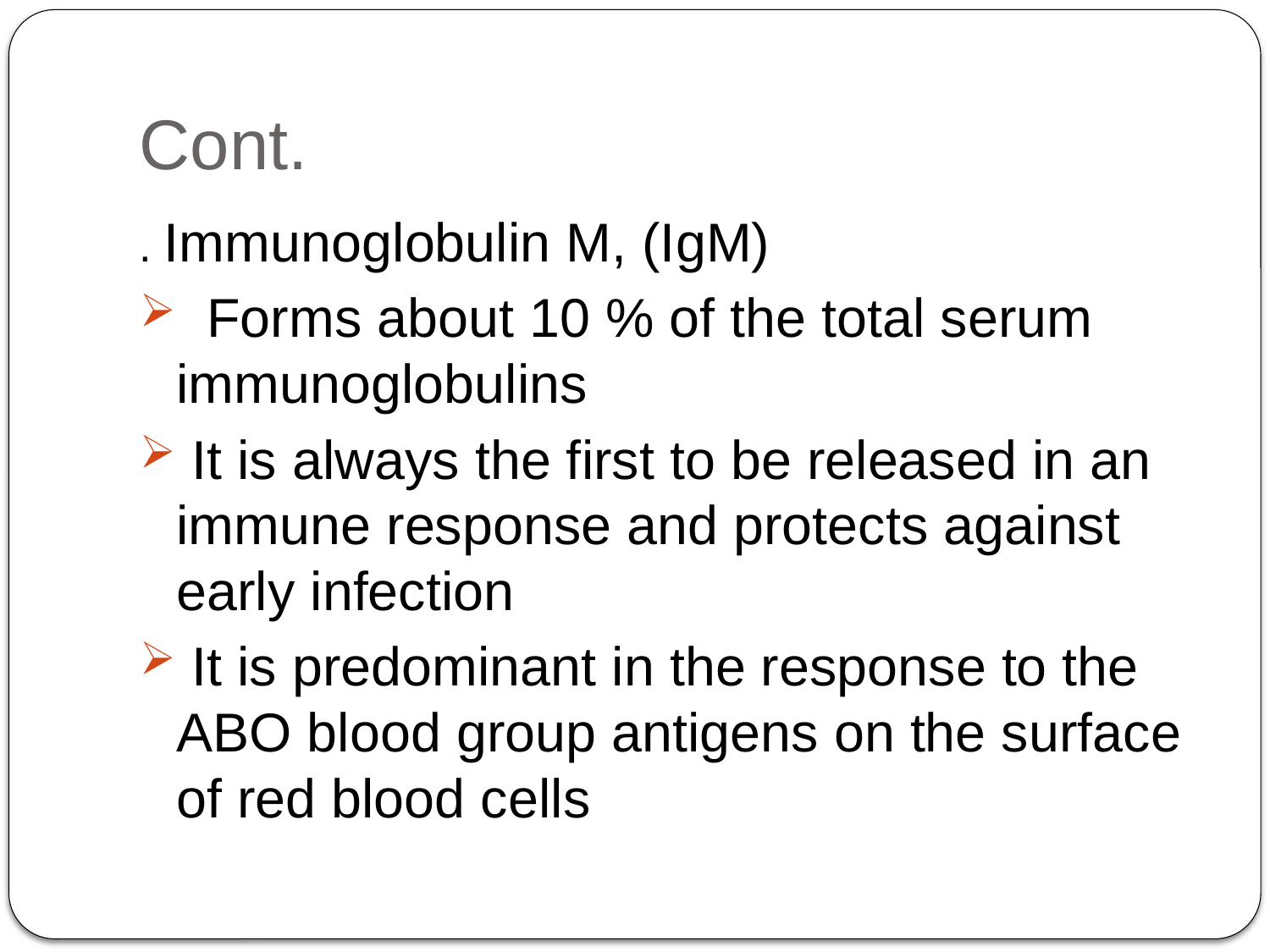

# Cont.
. Immunoglobulin M, (IgM)
  Forms about 10 % of the total serum immunoglobulins
 It is always the first to be released in an immune response and protects against early infection
 It is predominant in the response to the ABO blood group antigens on the surface of red blood cells